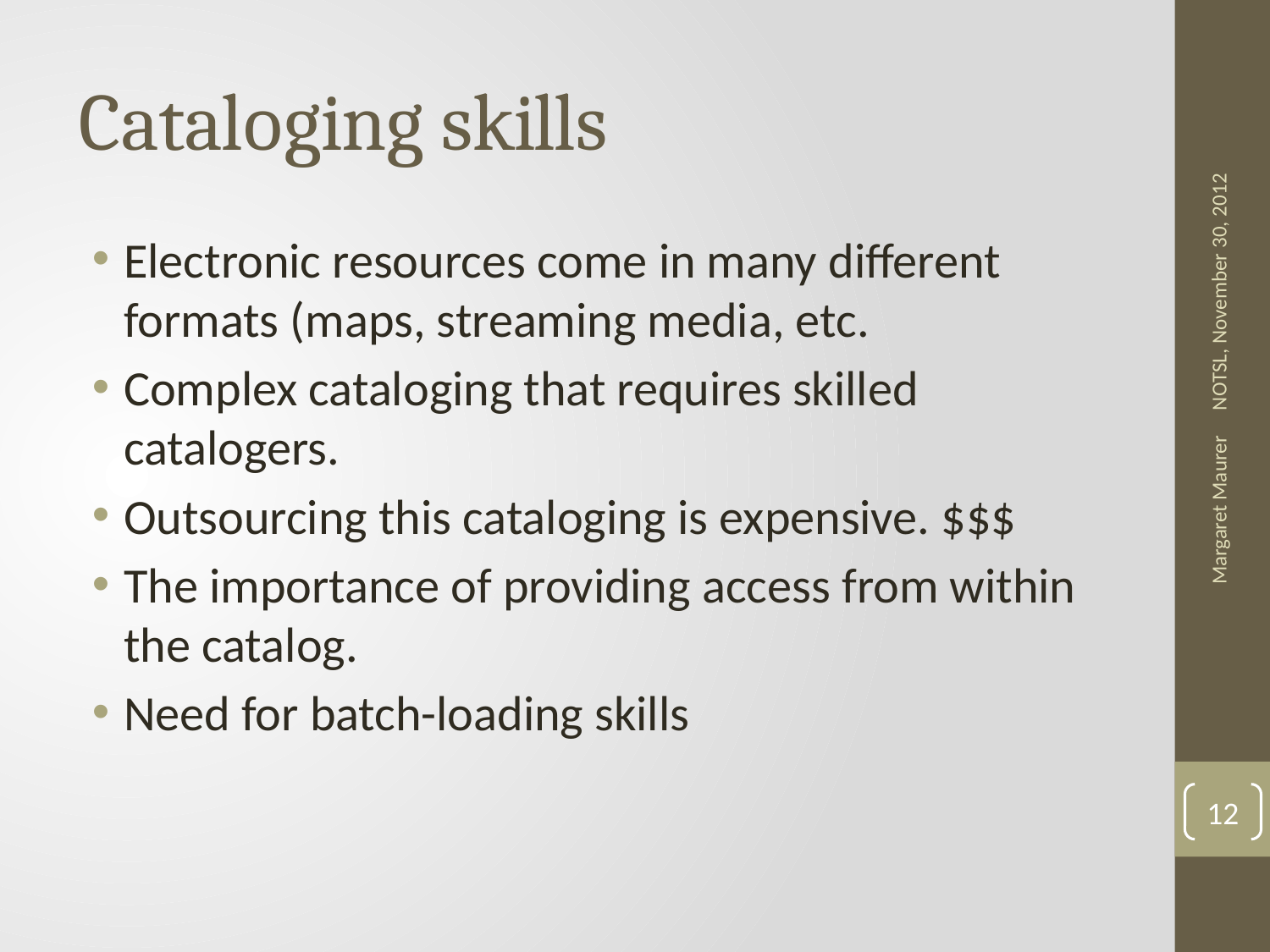

# Cataloging skills
Electronic resources come in many different formats (maps, streaming media, etc.
Complex cataloging that requires skilled catalogers.
Outsourcing this cataloging is expensive. $$$
The importance of providing access from within the catalog.
Need for batch-loading skills
NOTSL, November 30, 2012
Margaret Maurer
12